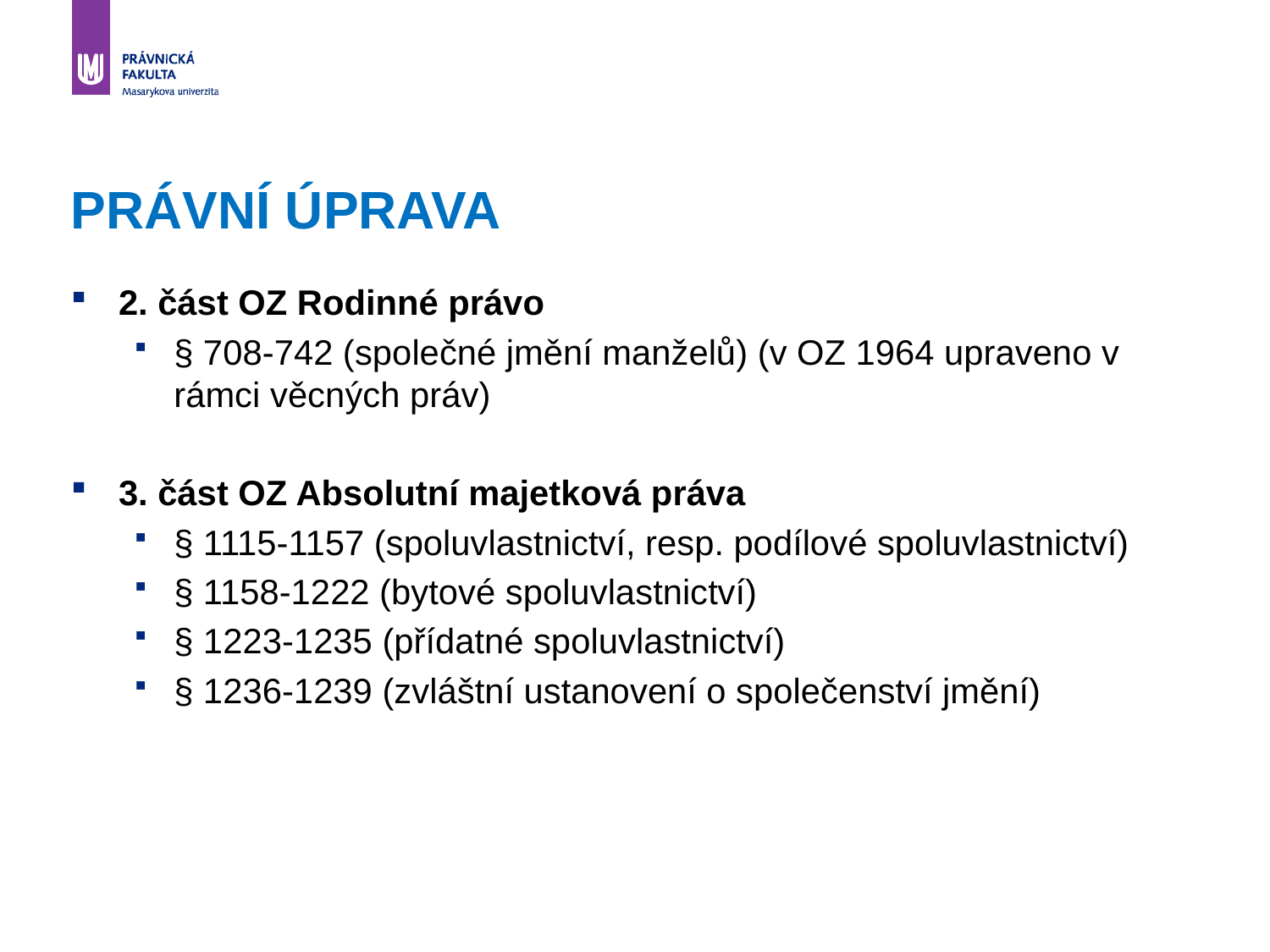

# PRÁVNÍ ÚPRAVA
2. část OZ Rodinné právo
§ 708-742 (společné jmění manželů) (v OZ 1964 upraveno v rámci věcných práv)

3. část OZ Absolutní majetková práva
§ 1115-1157 (spoluvlastnictví, resp. podílové spoluvlastnictví)
§ 1158-1222 (bytové spoluvlastnictví)
§ 1223-1235 (přídatné spoluvlastnictví)
§ 1236-1239 (zvláštní ustanovení o společenství jmění)